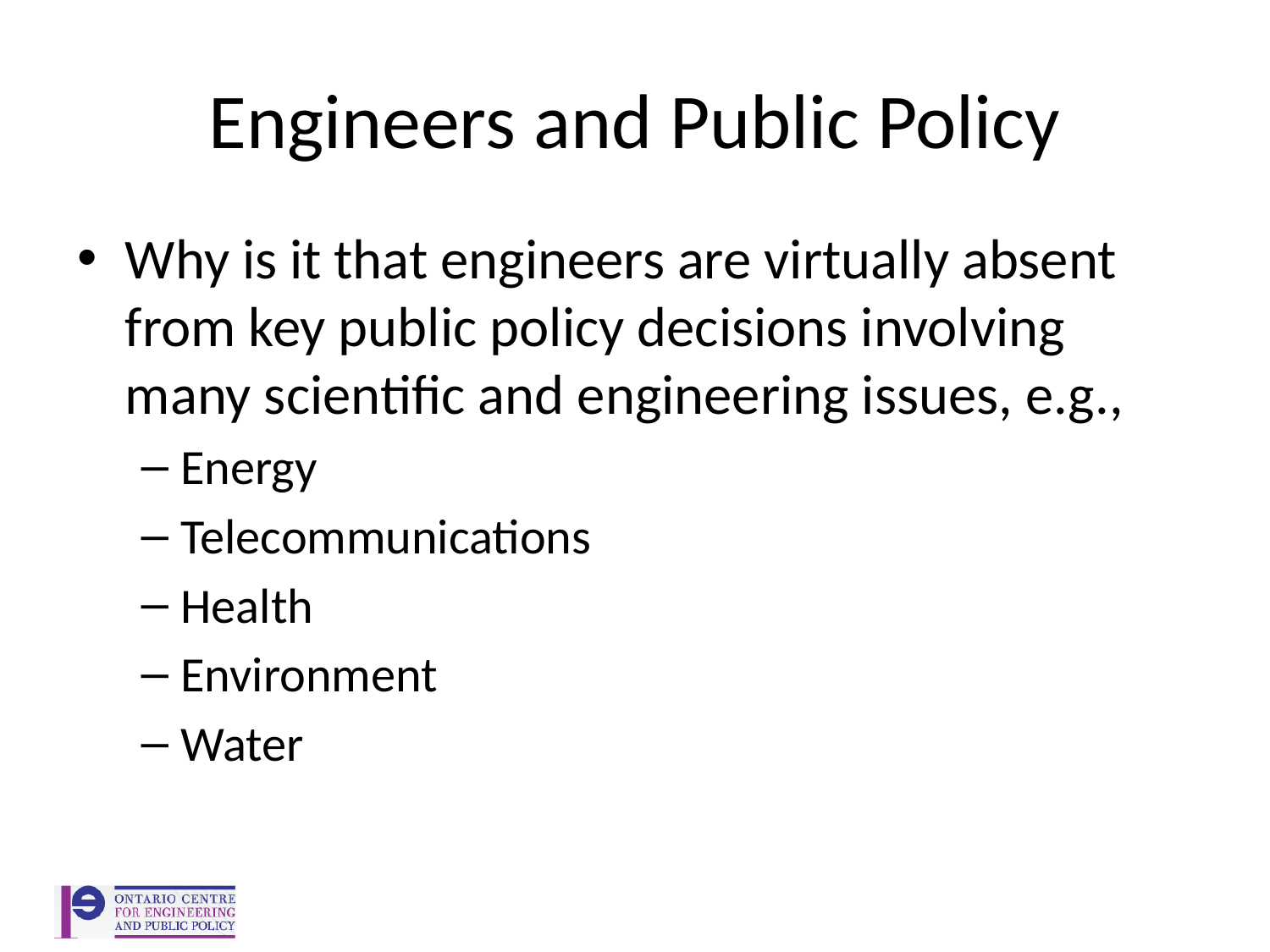

# Engineers and Public Policy
Why is it that engineers are virtually absent from key public policy decisions involving many scientific and engineering issues, e.g.,
Energy
Telecommunications
Health
Environment
Water